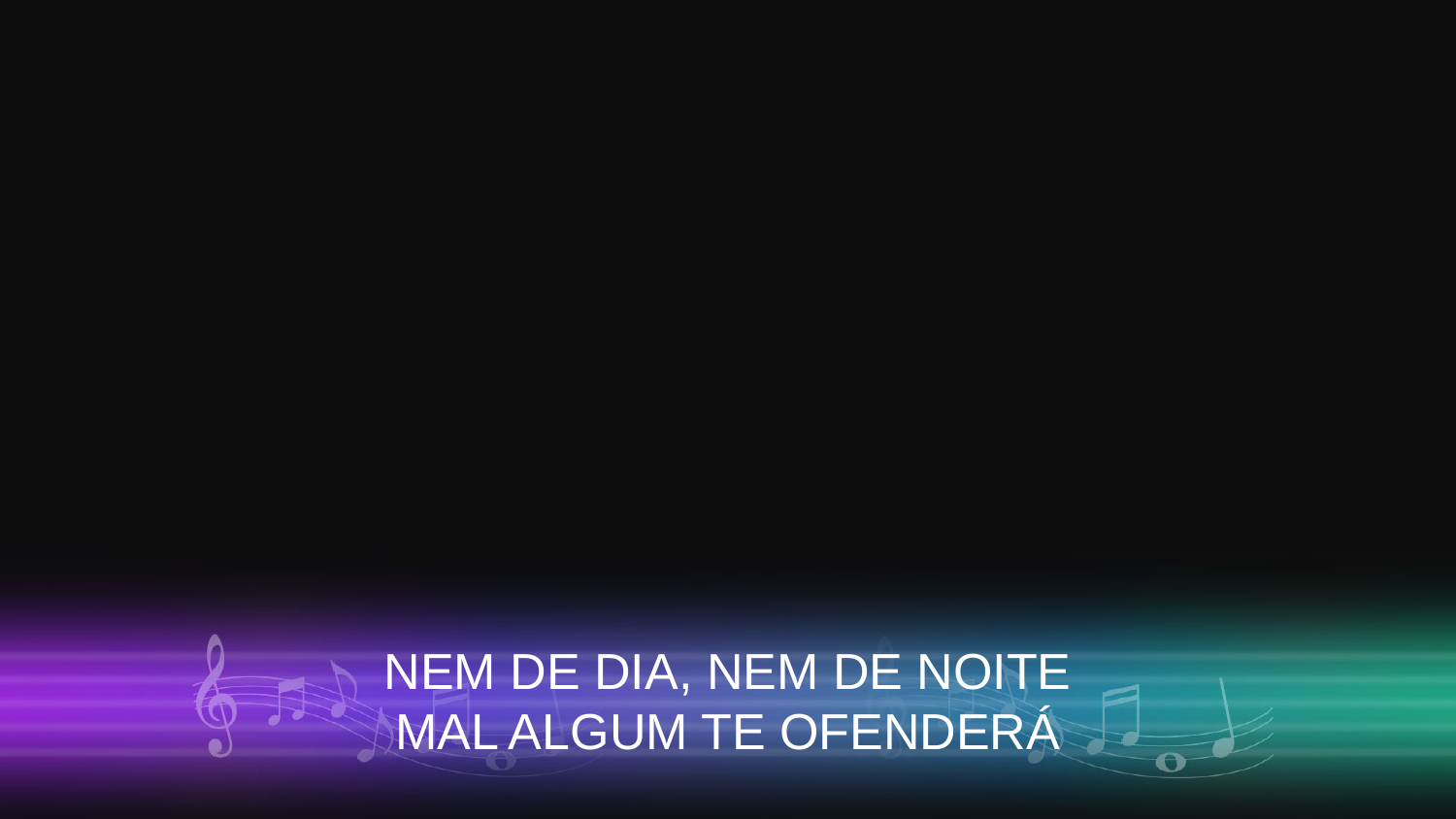

NEM DE DIA, NEM DE NOITE
MAL ALGUM TE OFENDERÁ